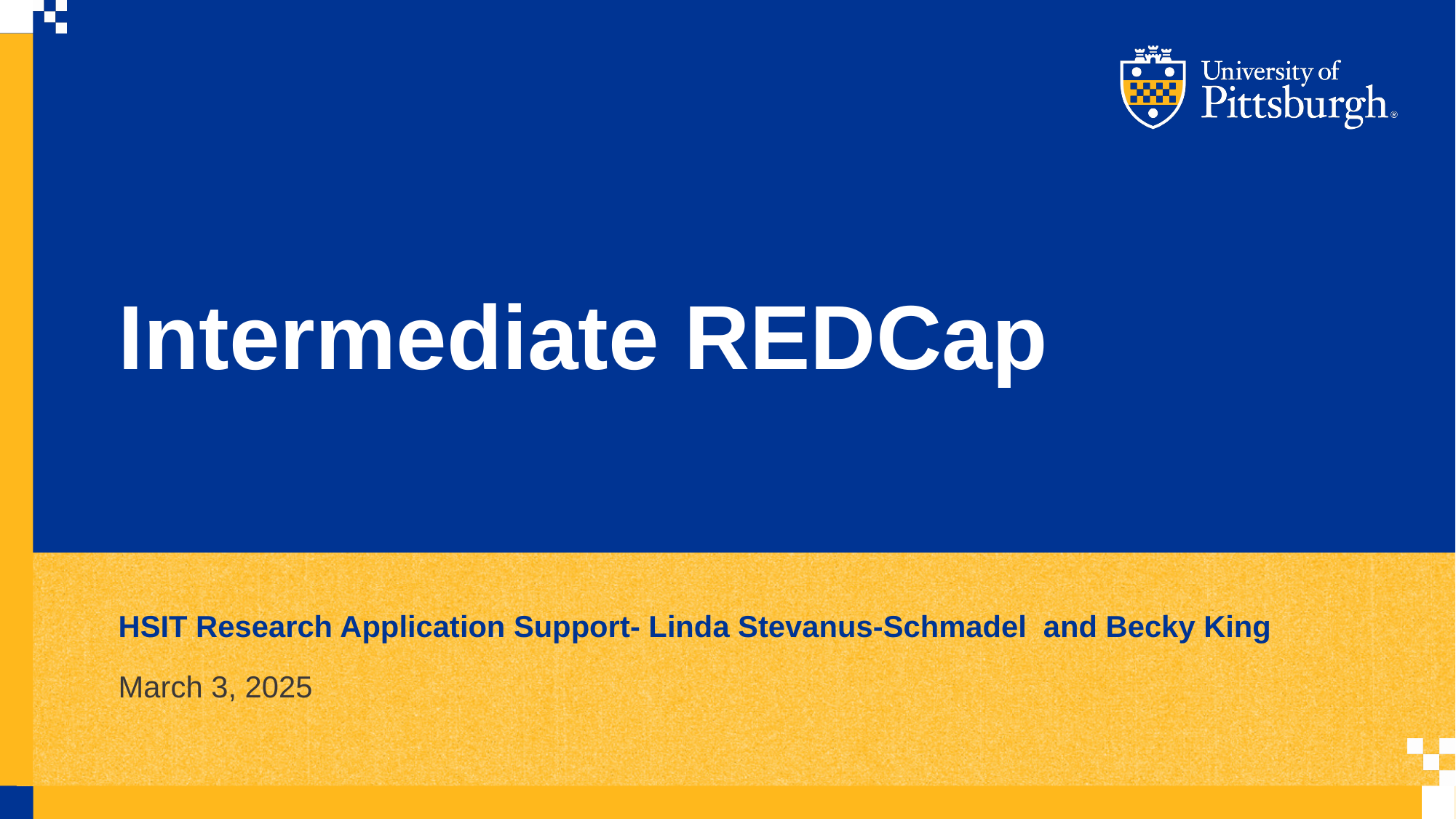

Intermediate REDCap
HSIT Research Application Support- Linda Stevanus-Schmadel  and Becky King

March 3, 2025